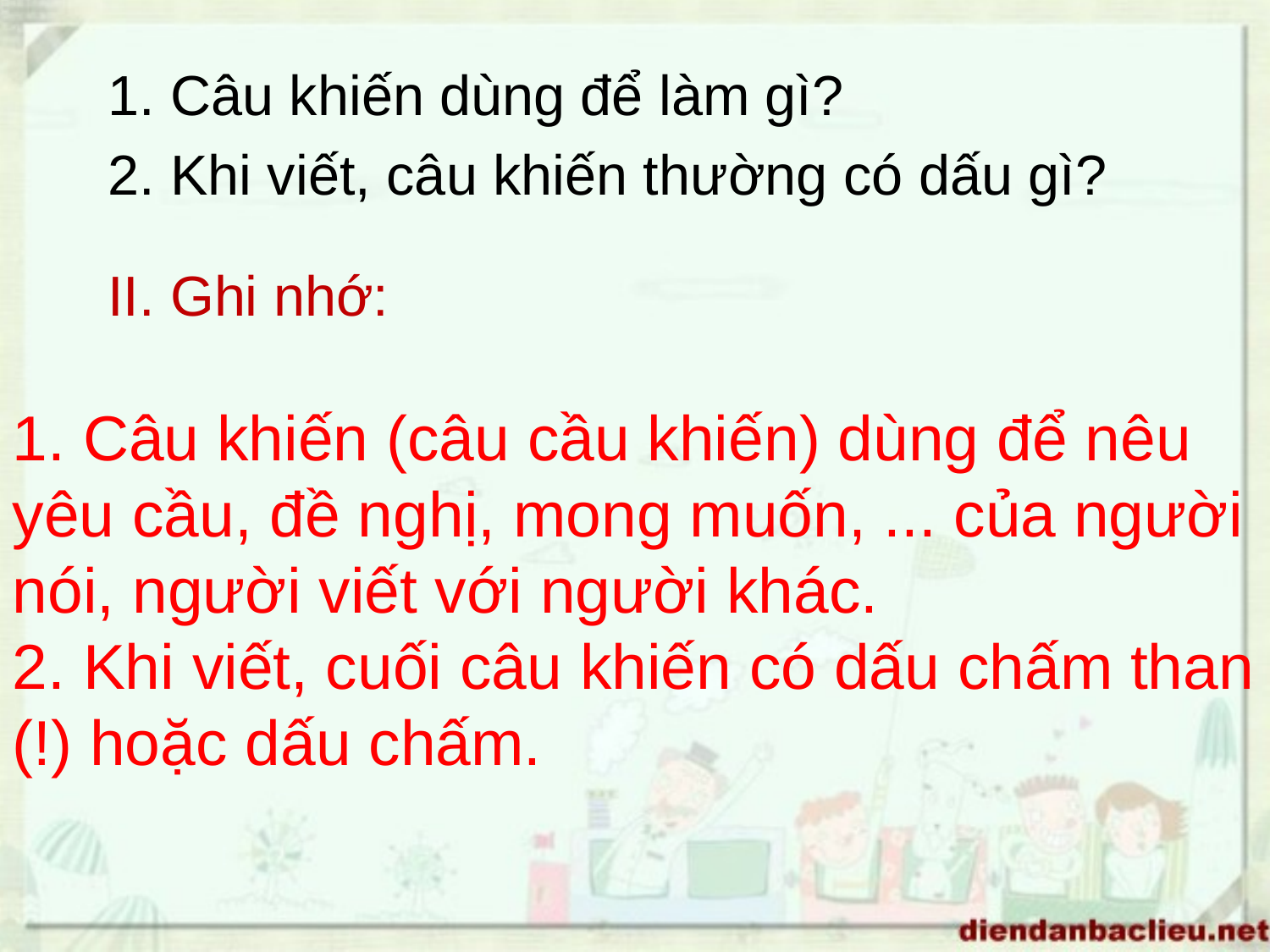

1. Câu khiến dùng để làm gì?
2. Khi viết, câu khiến thường có dấu gì?
II. Ghi nhớ:
1. Câu khiến (câu cầu khiến) dùng để nêu yêu cầu, đề nghị, mong muốn, ... của người nói, người viết với người khác.
2. Khi viết, cuối câu khiến có dấu chấm than (!) hoặc dấu chấm.